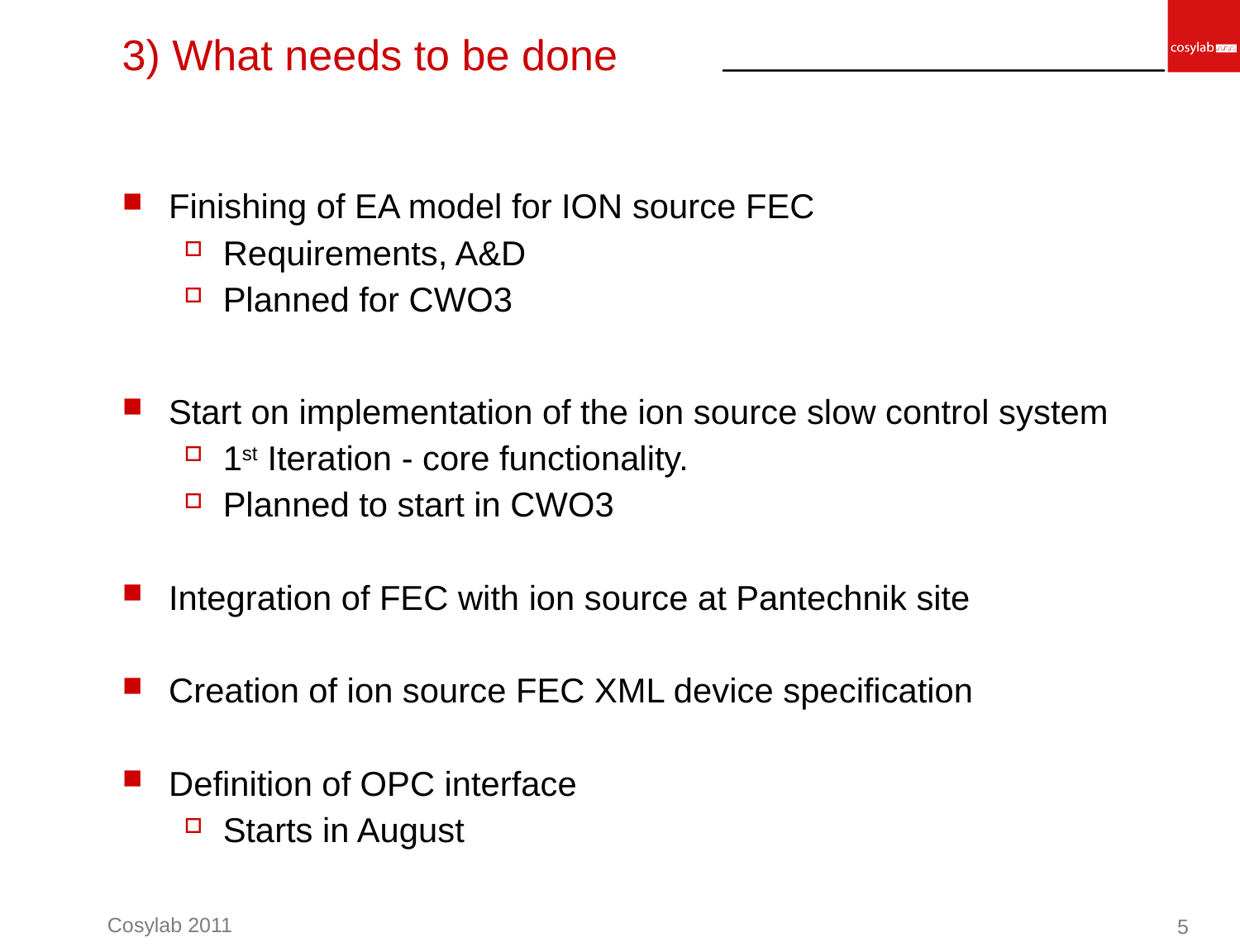

# 3) What needs to be done

Finishing of EA model for ION source FEC
Requirements, A&D
Planned for CWO3

Start on implementation of the ion source slow control system
1st Iteration - core functionality.
Planned to start in CWO3

Integration of FEC with ion source at Pantechnik site

Creation of ion source FEC XML device specification

Definition of OPC interface
Starts in August

5
Cosylab 2011